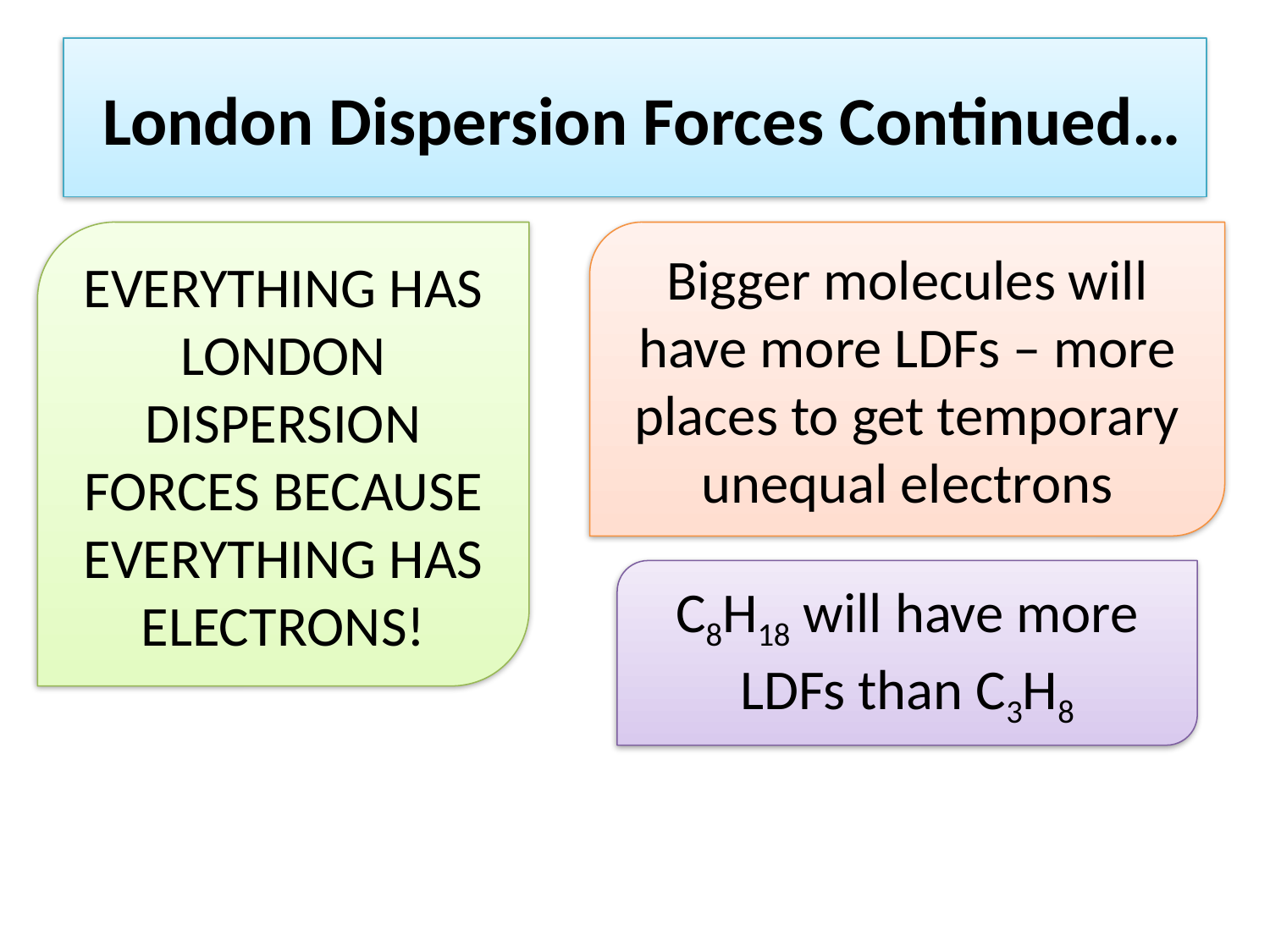

# London Dispersion Forces Continued…
EVERYTHING HAS LONDON DISPERSION FORCES BECAUSE EVERYTHING HAS ELECTRONS!
Bigger molecules will have more LDFs – more places to get temporary unequal electrons
C8H18 will have more LDFs than C3H8